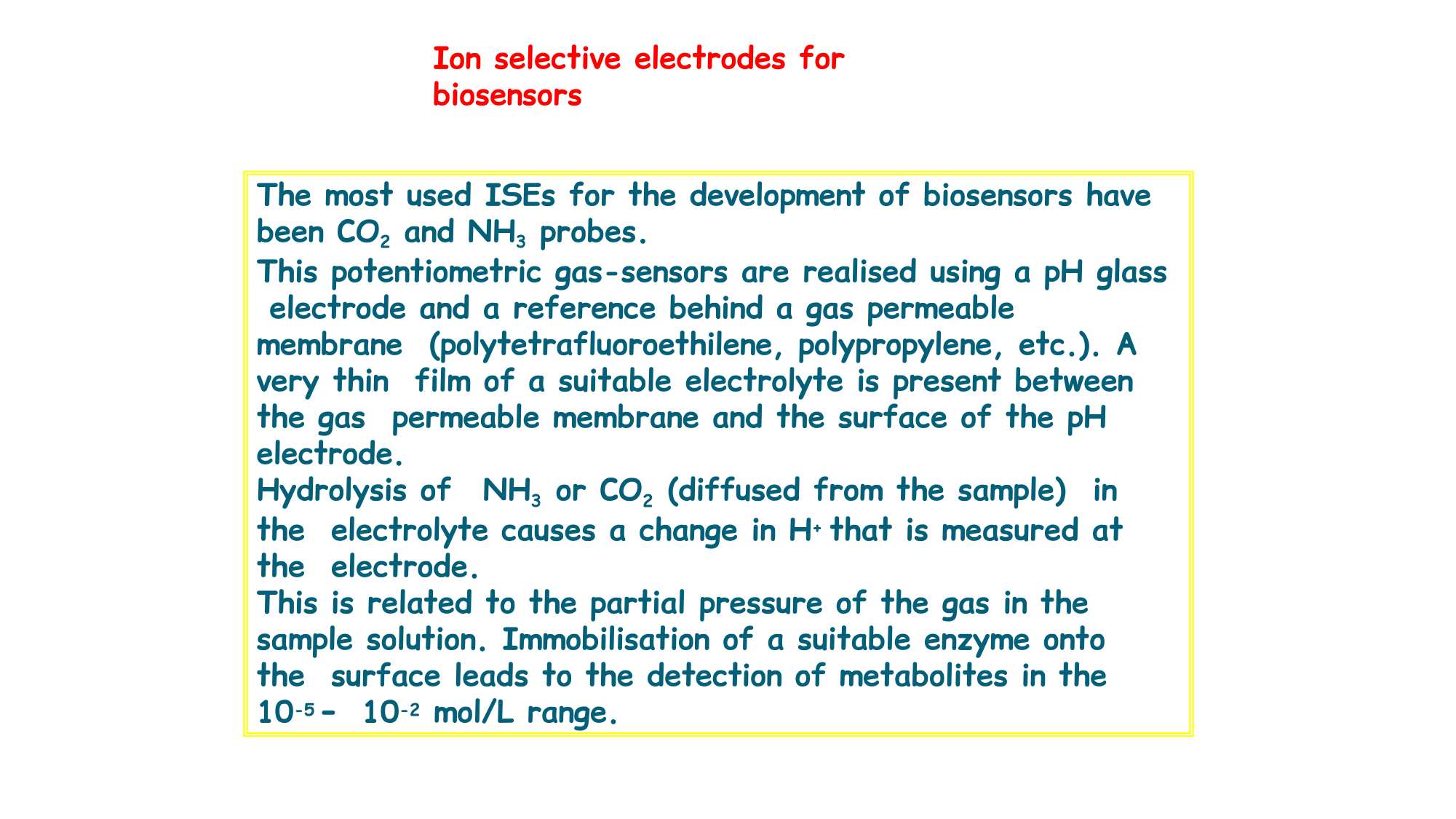

# Ion selective electrodes for biosensors

The most used ISEs for the development of biosensors have
been CO2 and NH3 probes.
This potentiometric gas-sensors are realised using a pH glass  electrode and a reference behind a gas permeable membrane  (polytetrafluoroethilene, polypropylene, etc.). A very thin  film of a suitable electrolyte is present between the gas  permeable membrane and the surface of the pH electrode.
Hydrolysis of	NH3 or CO2 (diffused from the sample)	in the  electrolyte causes a change in H+ that is measured at the  electrode.
This is related to the partial pressure of the gas in the  sample solution. Immobilisation of a suitable enzyme onto the  surface leads to the detection of metabolites in the 10-5 –  10-2 mol/L range.